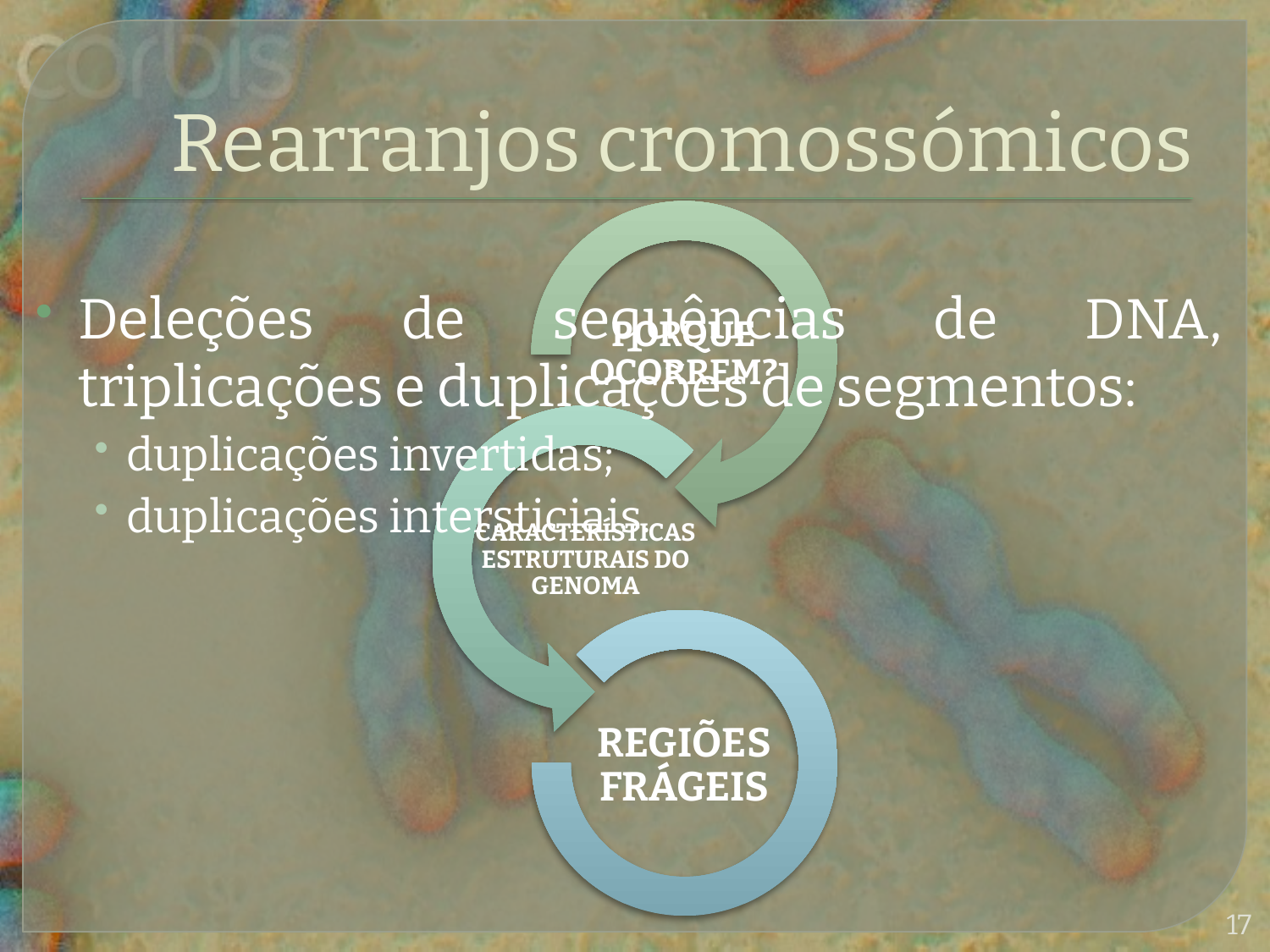

# Rearranjos cromossómicos
Porque ocorrem?
Características estruturais do genoma
Regiões Frágeis
Deleções de sequências de DNA, triplicações e duplicações de segmentos:
duplicações invertidas;
duplicações intersticiais.
17